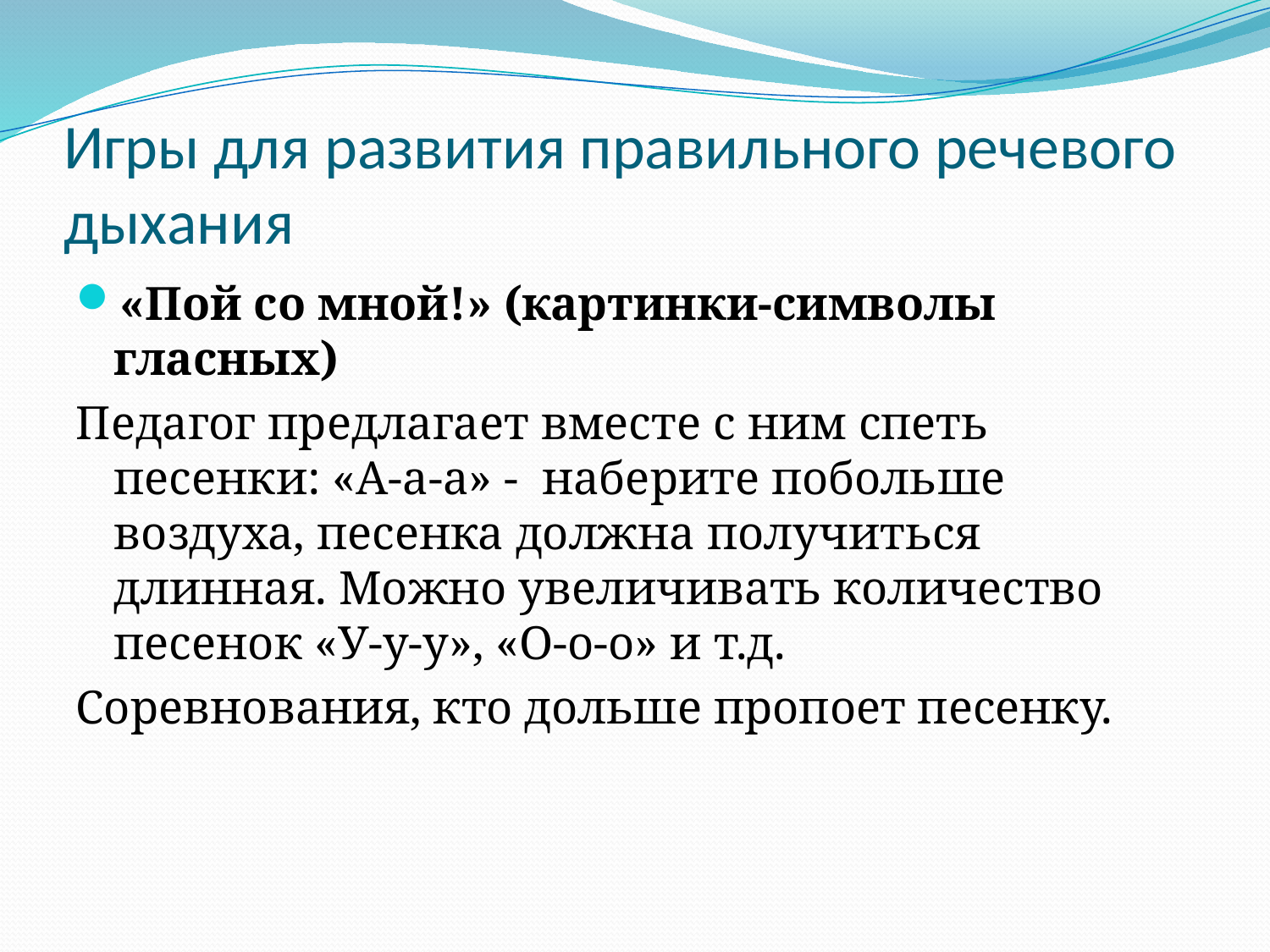

# Игры для развития правильного речевого дыхания
«Пой со мной!» (картинки-символы гласных)
Педагог предлагает вместе с ним спеть песенки: «А-а-а» -  наберите побольше воздуха, песенка должна получиться длинная. Можно увеличивать количество песенок «У-у-у», «О-о-о» и т.д.
Соревнования, кто дольше пропоет песенку.